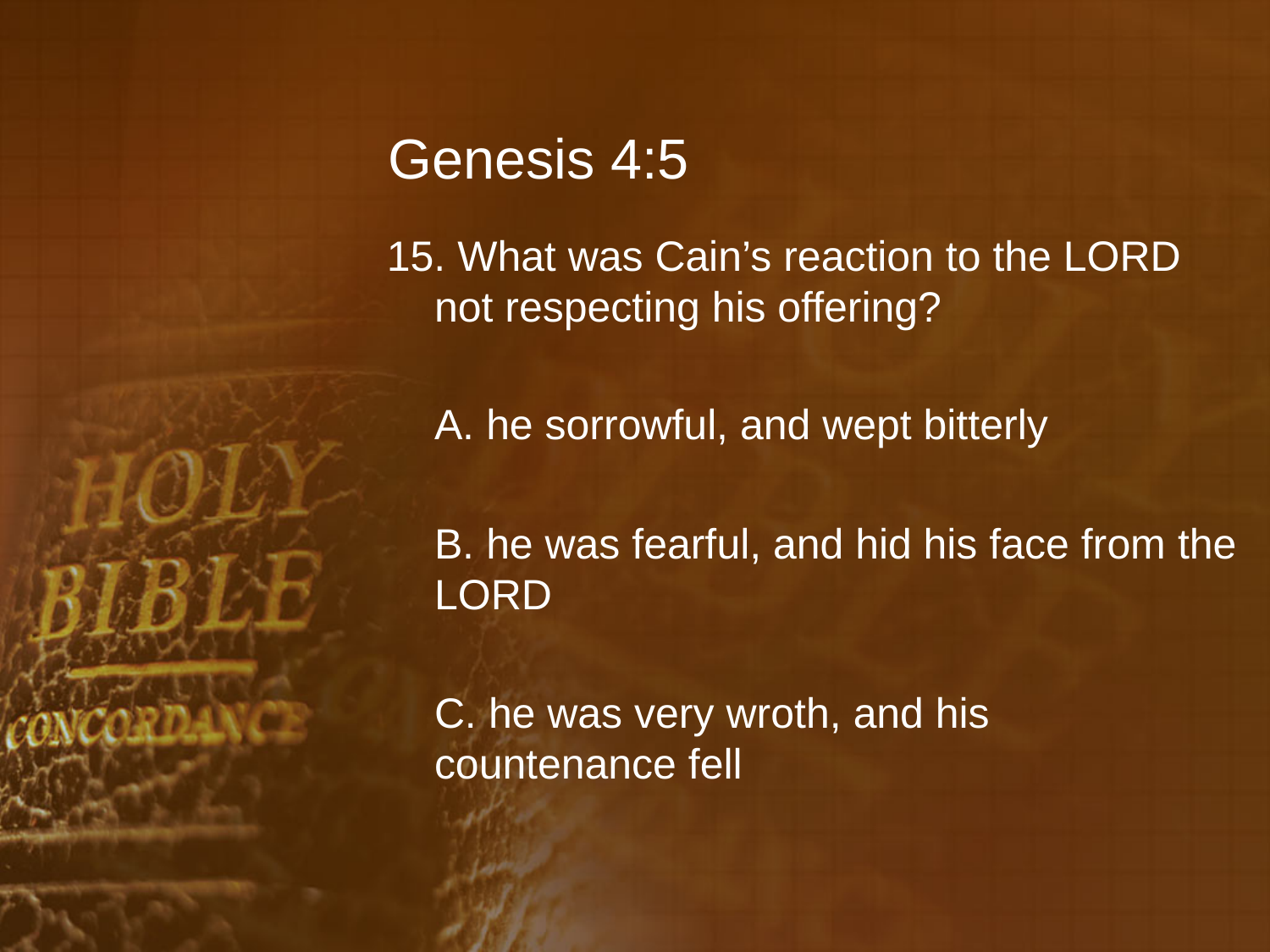

# Genesis 4:5
15. What was Cain’s reaction to the LORD not respecting his offering?

	A. he sorrowful, and wept bitterly

	B. he was fearful, and hid his face from the LORD

	C. he was very wroth, and his countenance fell